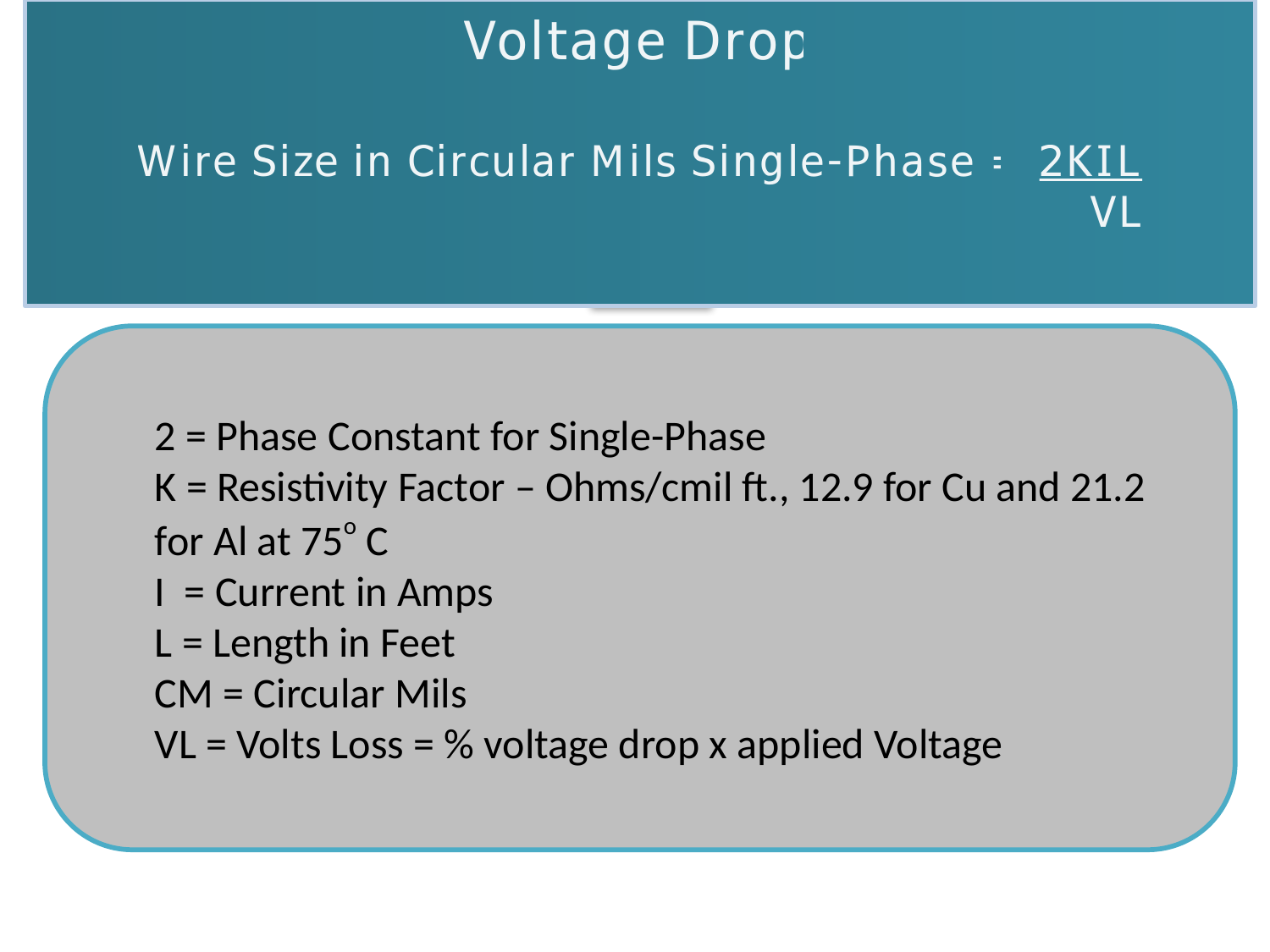

Voltage Drop

Wire Size in Circular Mils Single-Phase = 2KIL
	                                                               VL

2 = Phase Constant for Single-Phase
K = Resistivity Factor – Ohms/cmil ft., 12.9 for Cu and 21.2 for Al at 75o C
I  = Current in Amps
L = Length in Feet
CM = Circular Mils
VL = Volts Loss = % voltage drop x applied Voltage